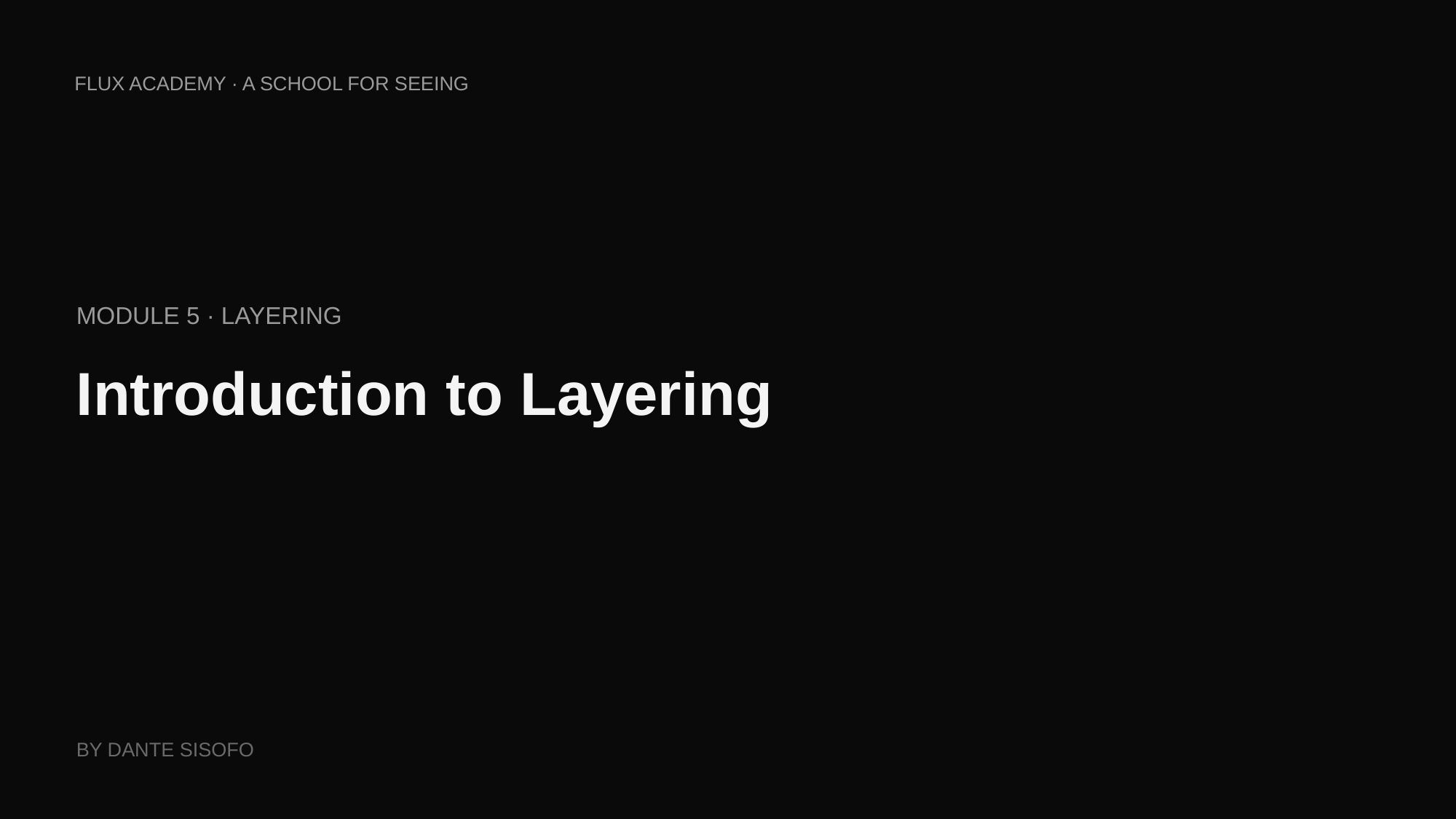

FLUX ACADEMY · A SCHOOL FOR SEEING
MODULE 5 · LAYERING
Introduction to Layering
BY DANTE SISOFO